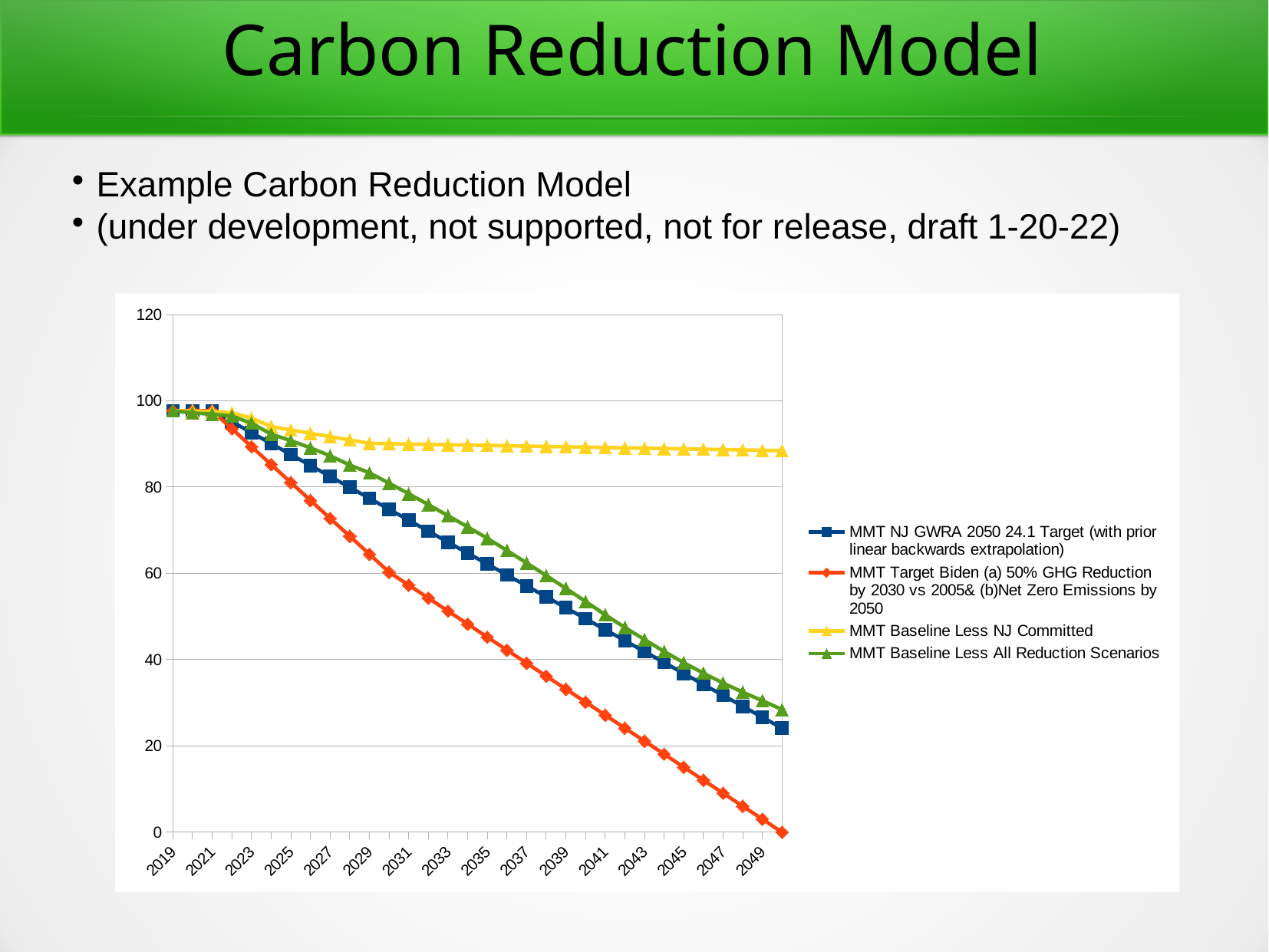

Carbon Reduction Model

Example Carbon Reduction Model
(under development, not supported, not for release, draft 1-20-22)

### Chart

| Category | MMT NJ GWRA 2050 24.1 Target (with prior linear backwards extrapolation) | MMT Target Biden (a) 50% GHG Reduction by 2030 vs 2005& (b)Net Zero Emissions by 2050 | MMT Baseline Less NJ Committed | MMT Baseline Less All Reduction Scenarios  |
|---|---|---|---|---|
| 2019 | 97.7 | 97.7 | 97.7 | 97.7 |
| 2020 | 97.7 | 97.7 | 97.6193548387097 | 97.1740235130091 |
| 2021 | 97.7 | 97.7 | 97.5387096774194 | 96.9274637593378 |
| 2022 | 95.1620689655173 | 93.5444444444445 | 97.225153123724 | 96.4784161721217 |
| 2023 | 92.6241379310345 | 89.3888888888889 | 95.9799510004083 | 94.8182565193096 |
| 2024 | 90.0862068965517 | 85.2333333333334 | 94.0360146998775 | 92.2767148605118 |
| 2025 | 87.548275862069 | 81.0777777777778 | 93.256635361372 | 90.7647834467363 |
| 2026 | 85.0103448275862 | 76.9222222222223 | 92.4772560228665 | 89.0937871109756 |
| 2027 | 82.4724137931035 | 72.7666666666667 | 91.697876684361 | 87.2588898386458 |
| 2028 | 79.9344827586207 | 68.6111111111111 | 90.9184973458555 | 85.1121644196448 |
| 2029 | 77.396551724138 | 64.4555555555556 | 90.13911800735 | 83.2974928215504 |
| 2030 | 74.8586206896552 | 60.3 | 90.0584728460596 | 80.9214663337747 |
| 2031 | 72.3206896551725 | 57.285 | 89.9778276847693 | 78.448068632931 |
| 2032 | 69.7827586206897 | 54.27 | 89.897182523479 | 75.9318634654168 |
| 2033 | 67.244827586207 | 51.255 | 89.8165373621887 | 73.3746734411323 |
| 2034 | 64.7068965517242 | 48.24 | 89.7358922008983 | 70.7755288090302 |
| 2035 | 62.1689655172415 | 45.225 | 89.655247039608 | 68.1332685230677 |
| 2036 | 59.6310344827587 | 42.21 | 89.5746018783177 | 65.3022976617767 |
| 2037 | 57.0931034482759 | 39.195 | 89.4939567170274 | 62.423138955946 |
| 2038 | 54.5551724137932 | 36.18 | 89.413311555737 | 59.4944320862235 |
| 2039 | 52.0172413793104 | 33.165 | 89.3326663944467 | 56.5147554741346 |
| 2040 | 49.4793103448277 | 30.15 | 89.2520212331564 | 53.4826161450526 |
| 2041 | 46.9413793103449 | 27.135 | 89.1713760718661 | 50.3964355379214 |
| 2042 | 44.4034482758621 | 24.12 | 89.0907309105758 | 47.4498379586844 |
| 2043 | 41.8655172413794 | 21.105 | 89.0100857492854 | 44.6435202140499 |
| 2044 | 39.3275862068966 | 18.09 | 88.9294405879951 | 41.8878202886515 |
| 2045 | 36.7896551724138 | 15.075 | 88.8487954267048 | 39.2900973234577 |
| 2046 | 34.2517241379311 | 12.06 | 88.7681502654145 | 36.8509899747165 |
| 2047 | 31.7137931034483 | 9.04499999999999 | 88.6875051041242 | 34.5704481940142 |
| 2048 | 29.1758620689656 | 6.02999999999999 | 88.6068599428338 | 32.4468787037288 |
| 2049 | 26.6379310344828 | 3.01499999999999 | 88.5262147815435 | 30.4743241040738 |
| 2050 | 24.1 | 0.0 | 88.4455696202532 | 28.4310885550321 |